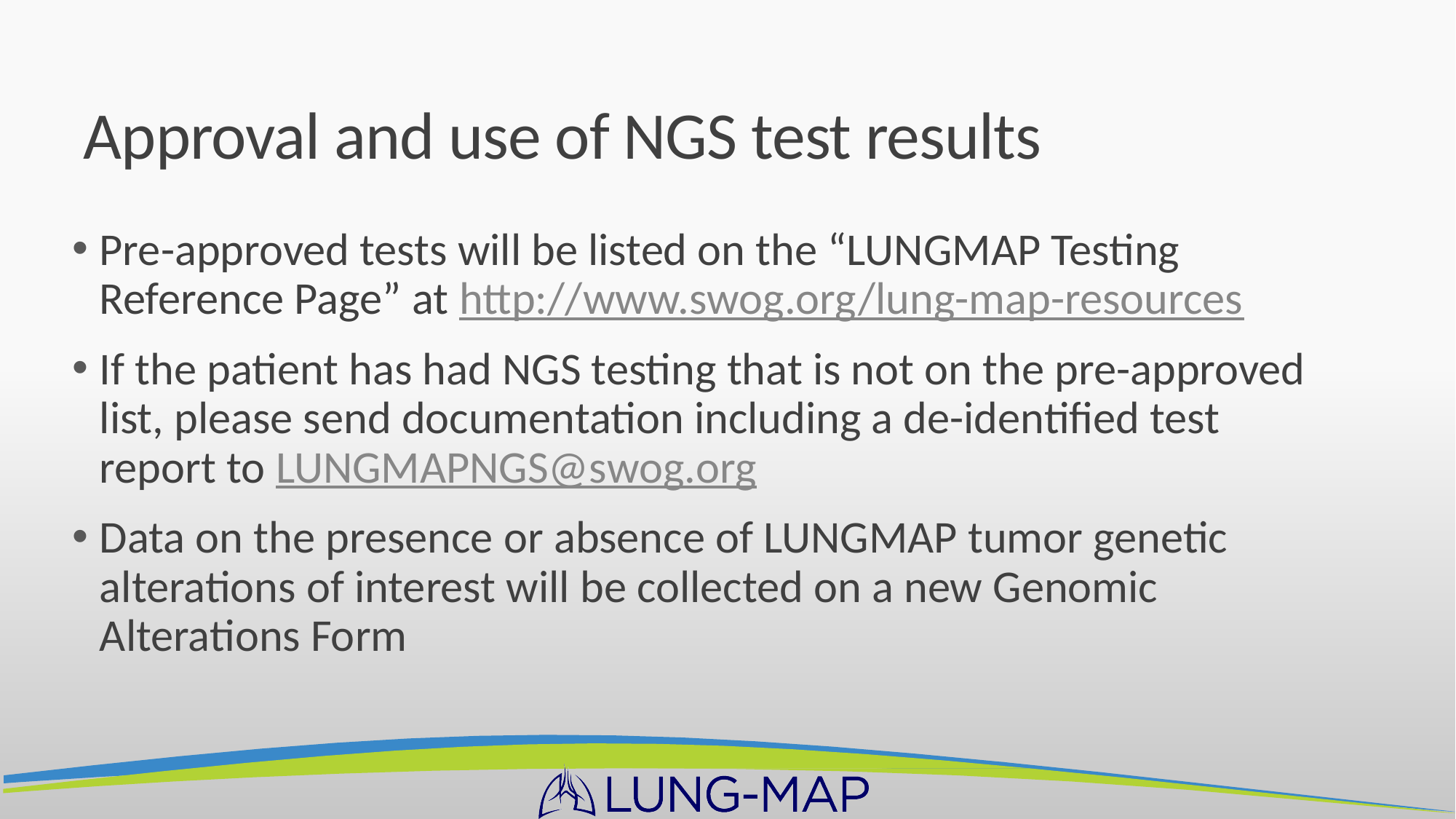

# Approval and use of NGS test results
Pre-approved tests will be listed on the “LUNGMAP Testing Reference Page” at http://www.swog.org/lung-map-resources
If the patient has had NGS testing that is not on the pre-approved list, please send documentation including a de-identified test report to LUNGMAPNGS@swog.org
Data on the presence or absence of LUNGMAP tumor genetic alterations of interest will be collected on a new Genomic Alterations Form